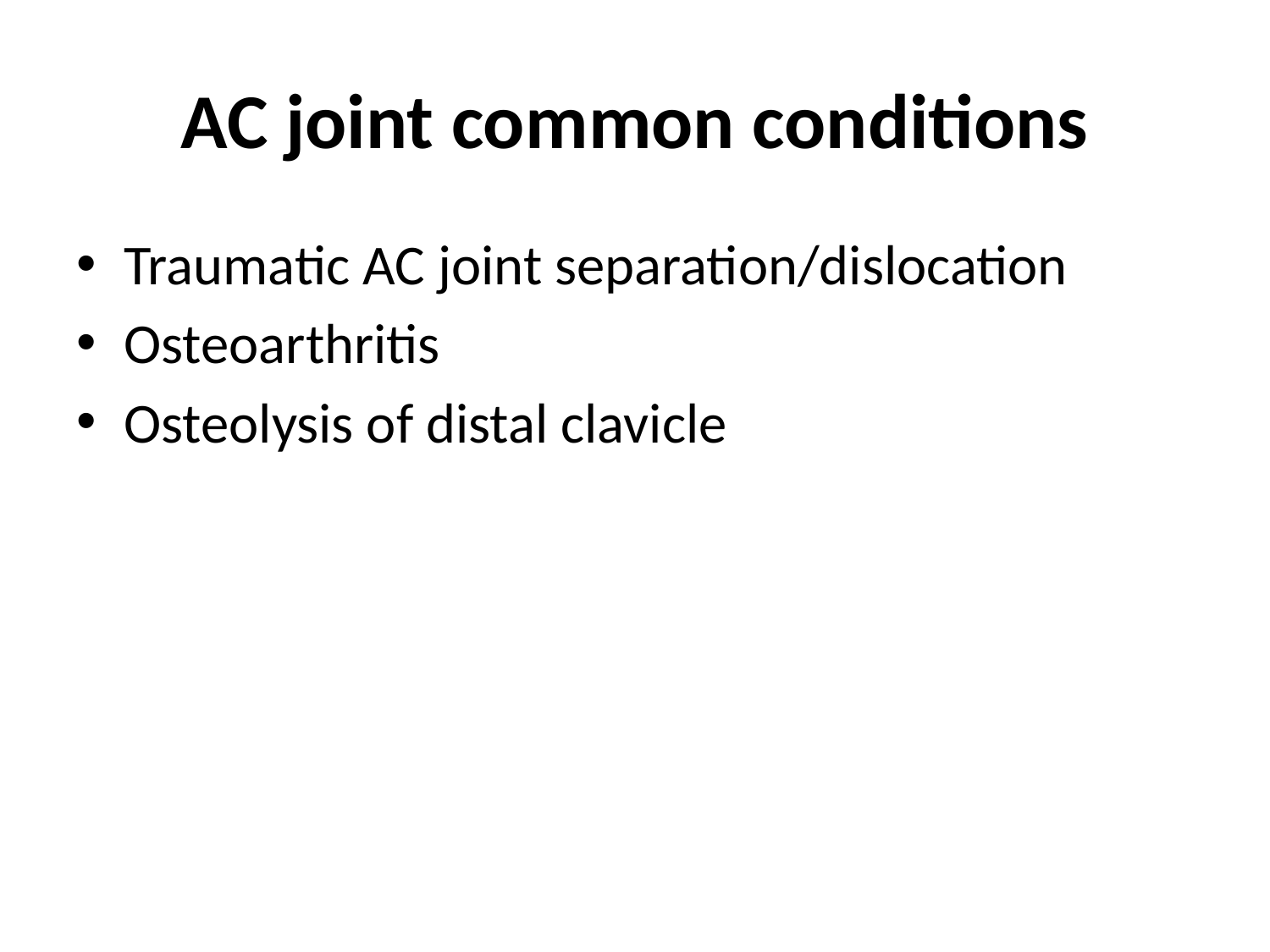

# AC joint common conditions
Traumatic AC joint separation/dislocation
Osteoarthritis
Osteolysis of distal clavicle